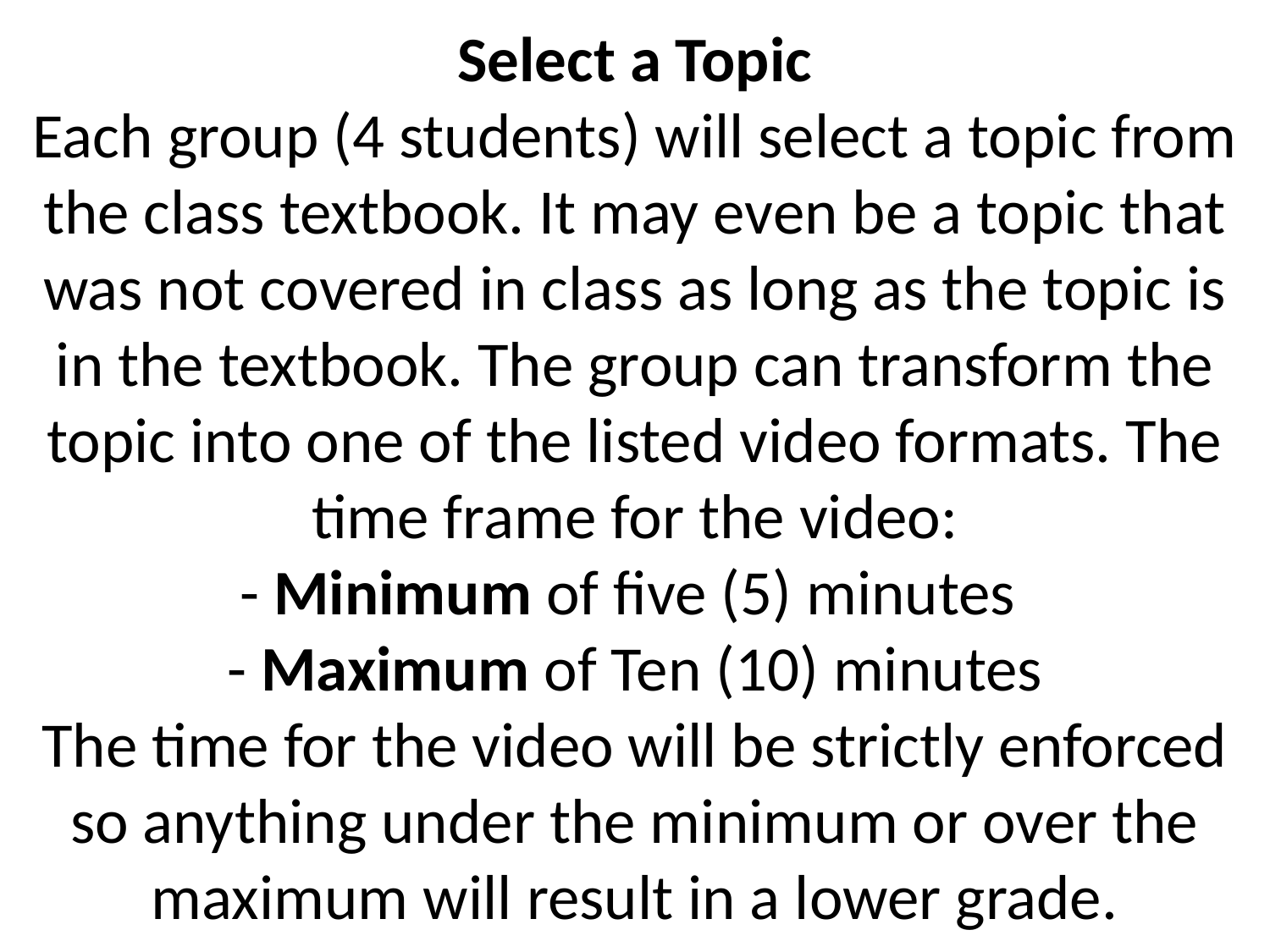

# Select a Topic Each group (4 students) will select a topic from the class textbook. It may even be a topic that was not covered in class as long as the topic is in the textbook. The group can transform the topic into one of the listed video formats. The time frame for the video: - Minimum of five (5) minutes - Maximum of Ten (10) minutes The time for the video will be strictly enforced so anything under the minimum or over the maximum will result in a lower grade.